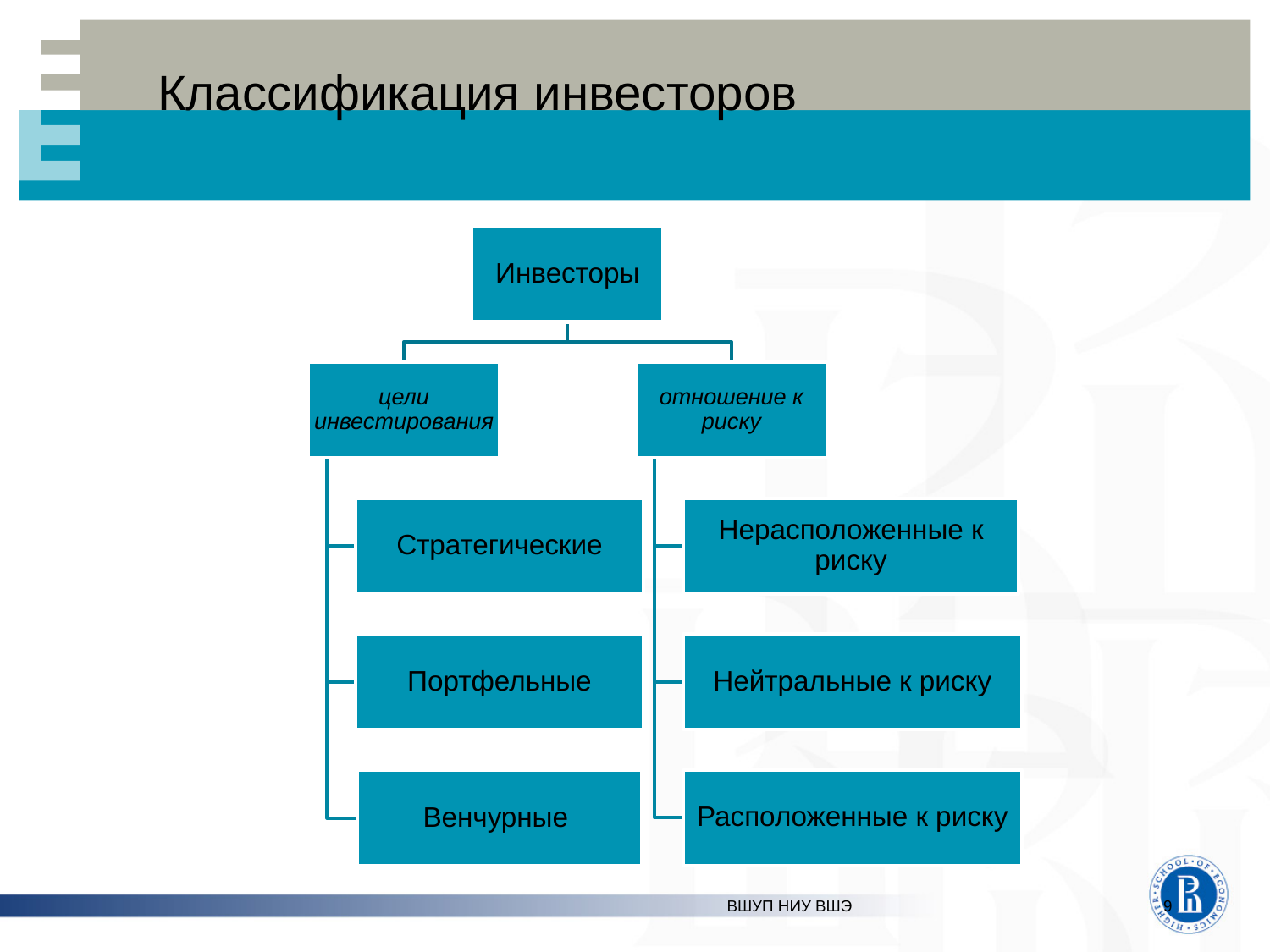

# Классификация инвесторов
Инвесторы
цели инвестирования
Стратегические
Портфельные
Венчурные
отношение к риску
Нерасположенные к риску
Нейтральные к риску
Расположенные к риску
ВШУП НИУ ВШЭ
9